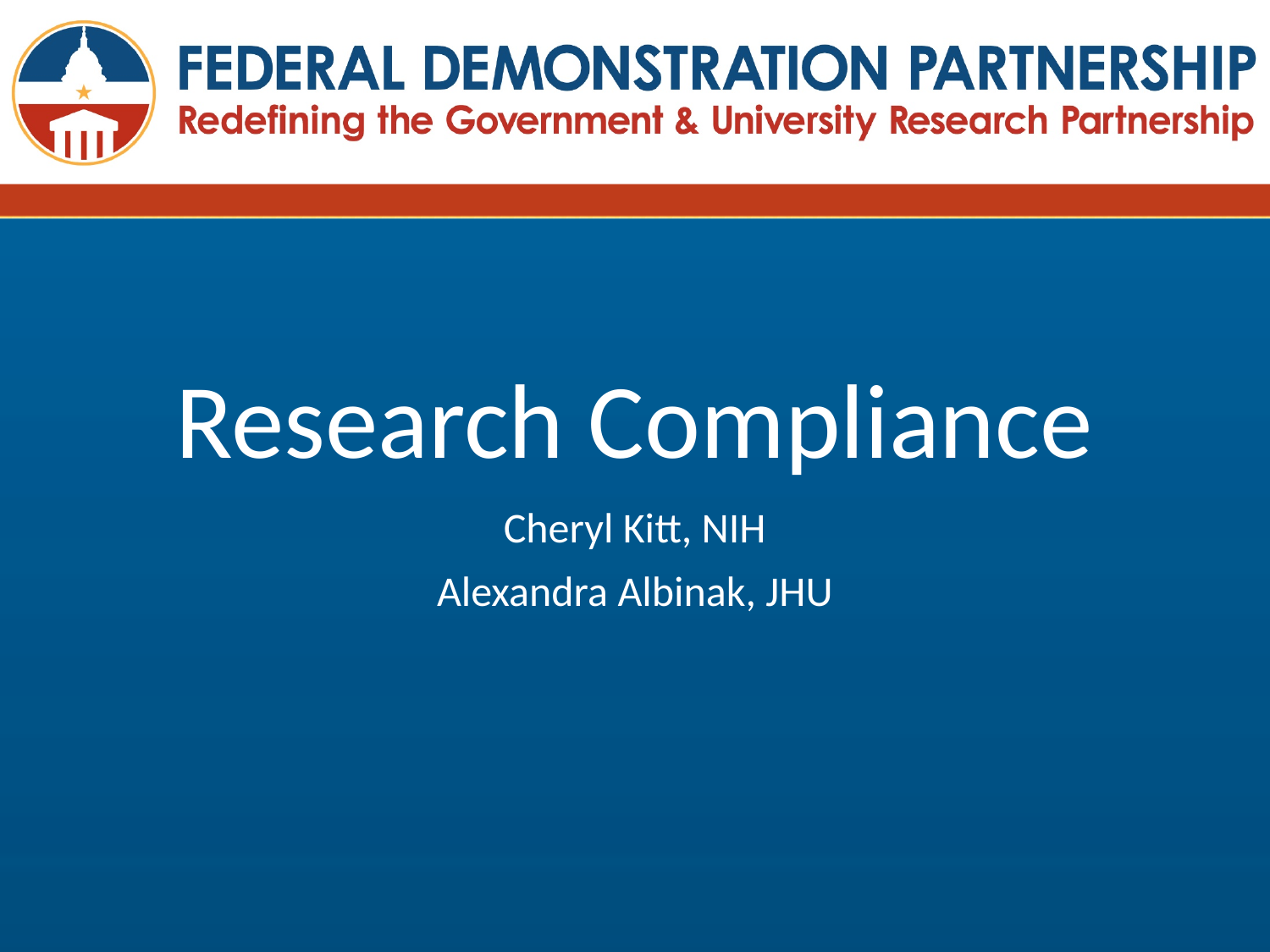

# Research Compliance
Cheryl Kitt, NIH
Alexandra Albinak, JHU